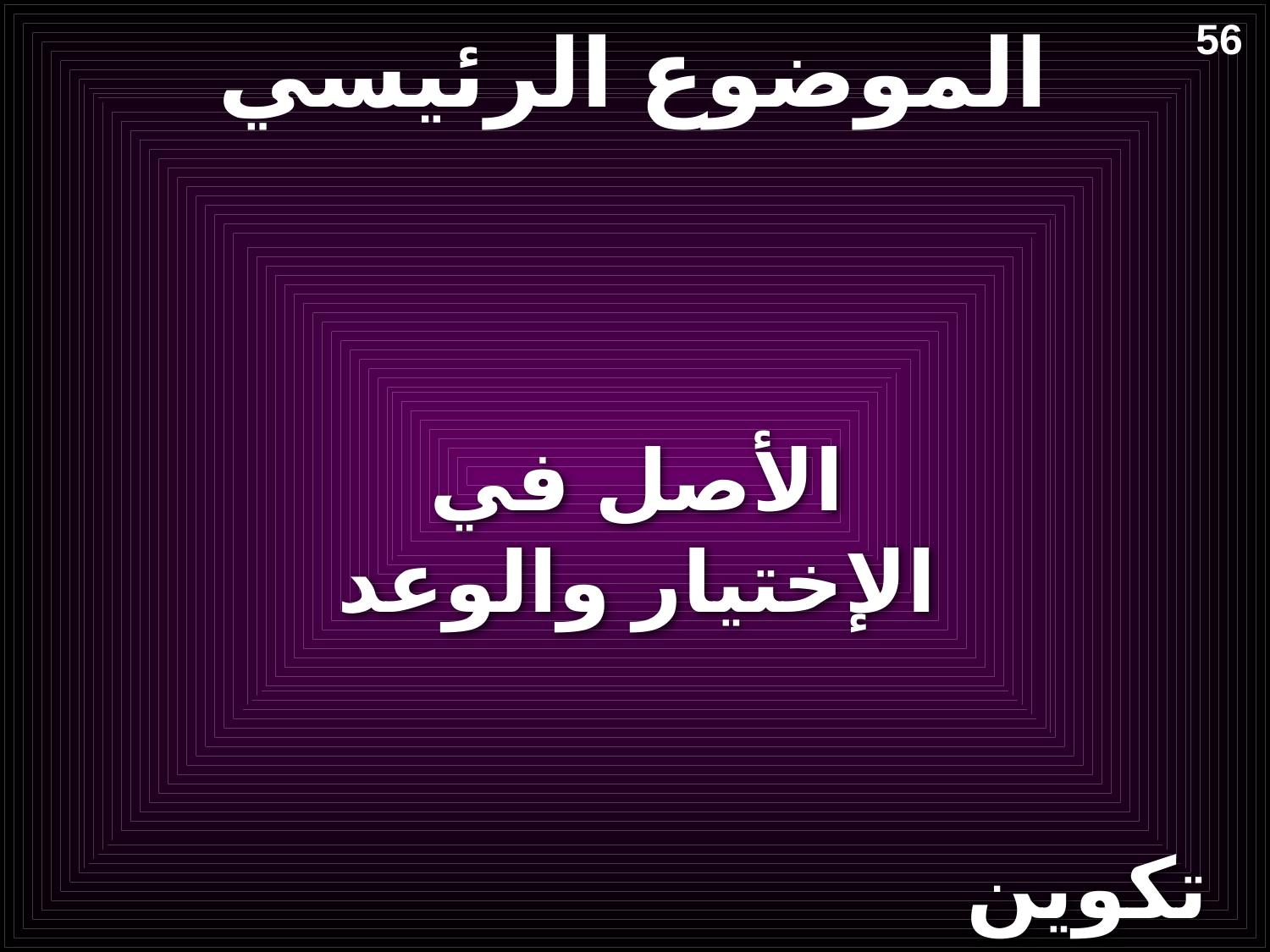

# الموضوع الرئيسي
56

الأصل في
الإختيار والوعد
تكوين